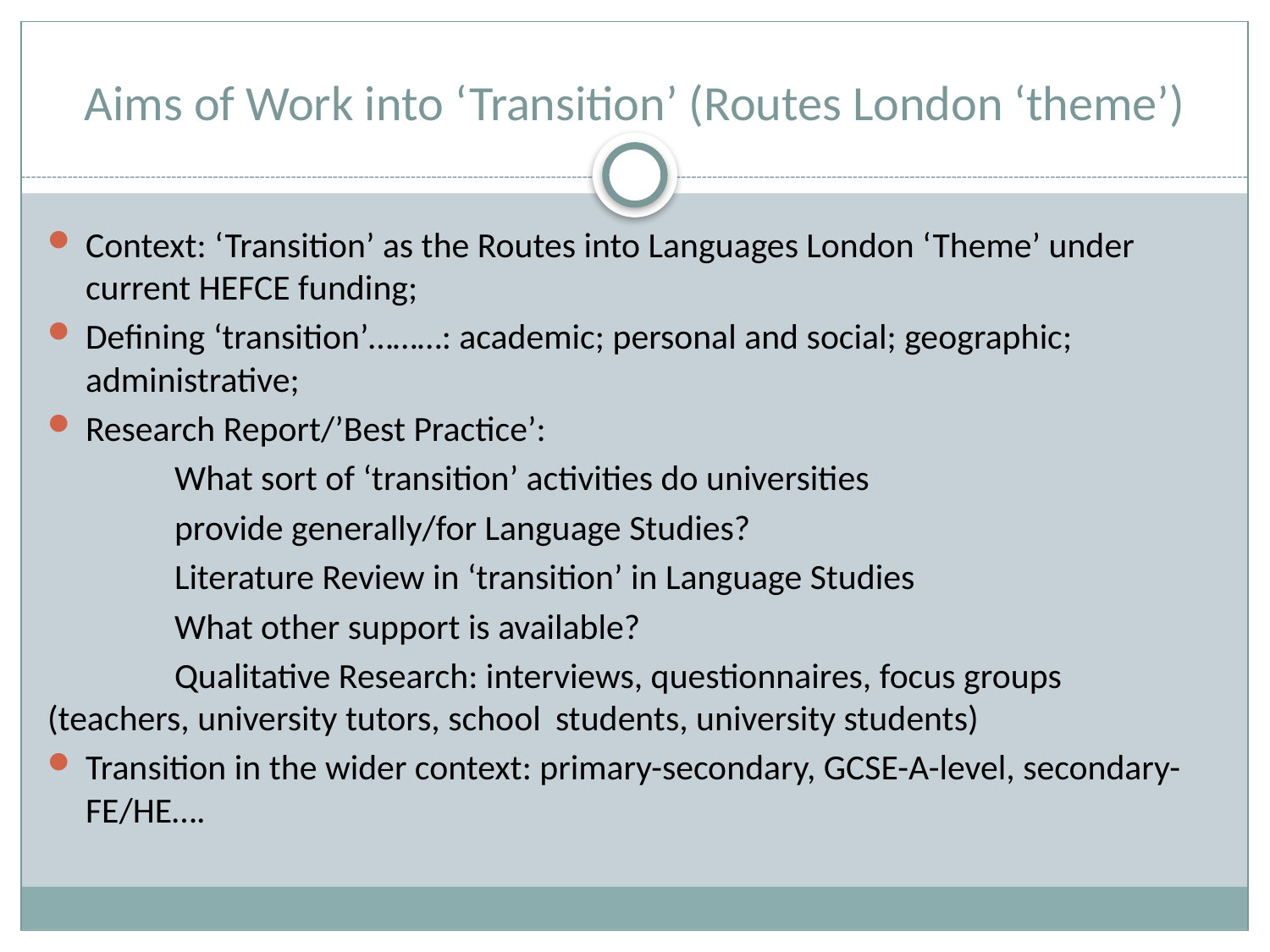

# Aims of Work into ‘Transition’ (Routes London ‘theme’)
Context: ‘Transition’ as the Routes into Languages London ‘Theme’ under current HEFCE funding;
Defining ‘transition’………: academic; personal and social; geographic; administrative;
Research Report/’Best Practice’:
	What sort of ‘transition’ activities do universities
	provide generally/for Language Studies?
	Literature Review in ‘transition’ in Language Studies
	What other support is available?
	Qualitative Research: interviews, questionnaires, focus groups  	(teachers, university tutors, school 	students, university students)
Transition in the wider context: primary-secondary, GCSE-A-level, secondary-FE/HE….